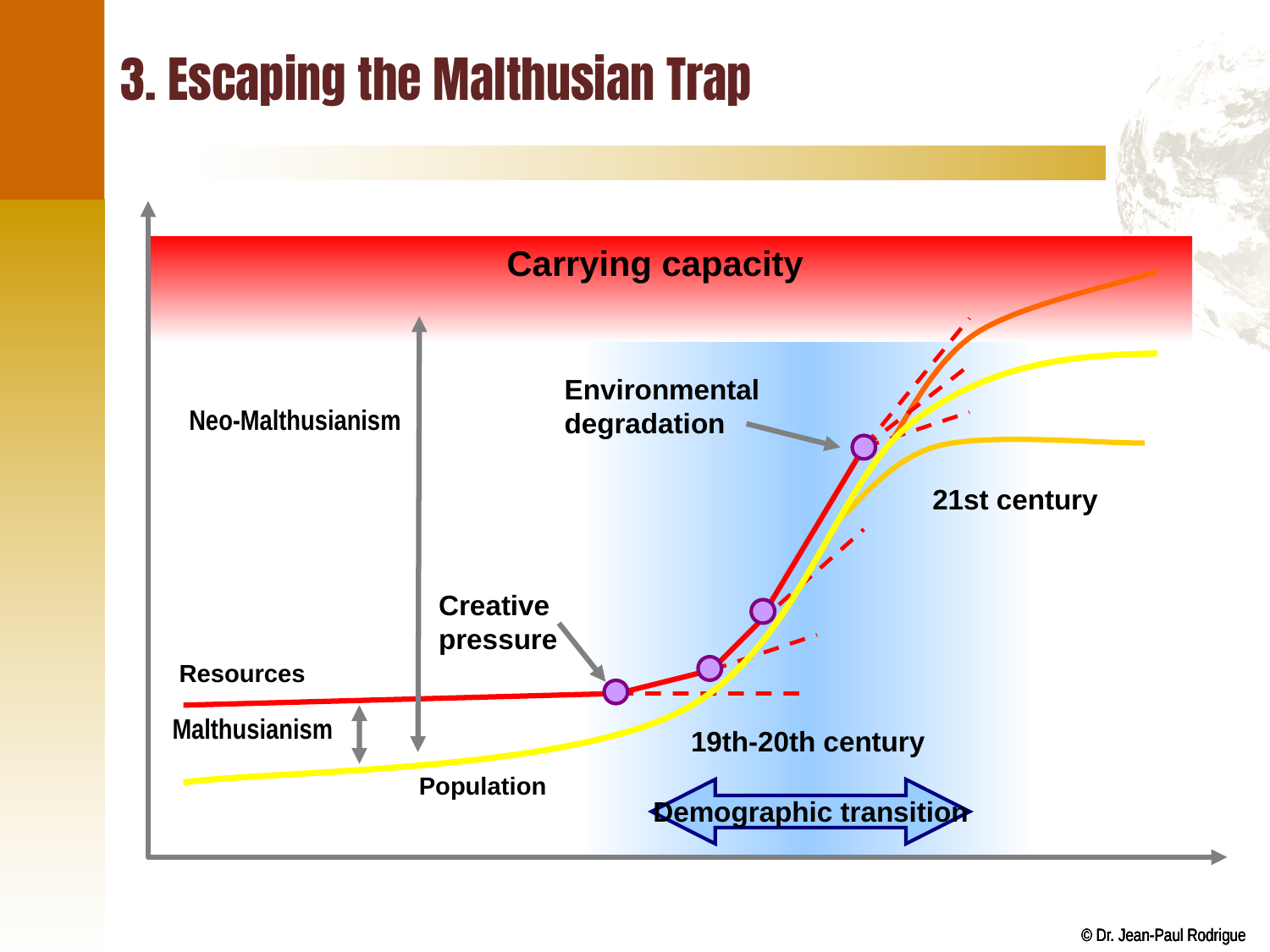

# 3. Escaping the Malthusian Trap

Carrying capacity

Environmental
degradation
Neo-Malthusianism

21st century

Creative
pressure

Resources

Malthusianism

19th-20th century
Population

Demographic transition